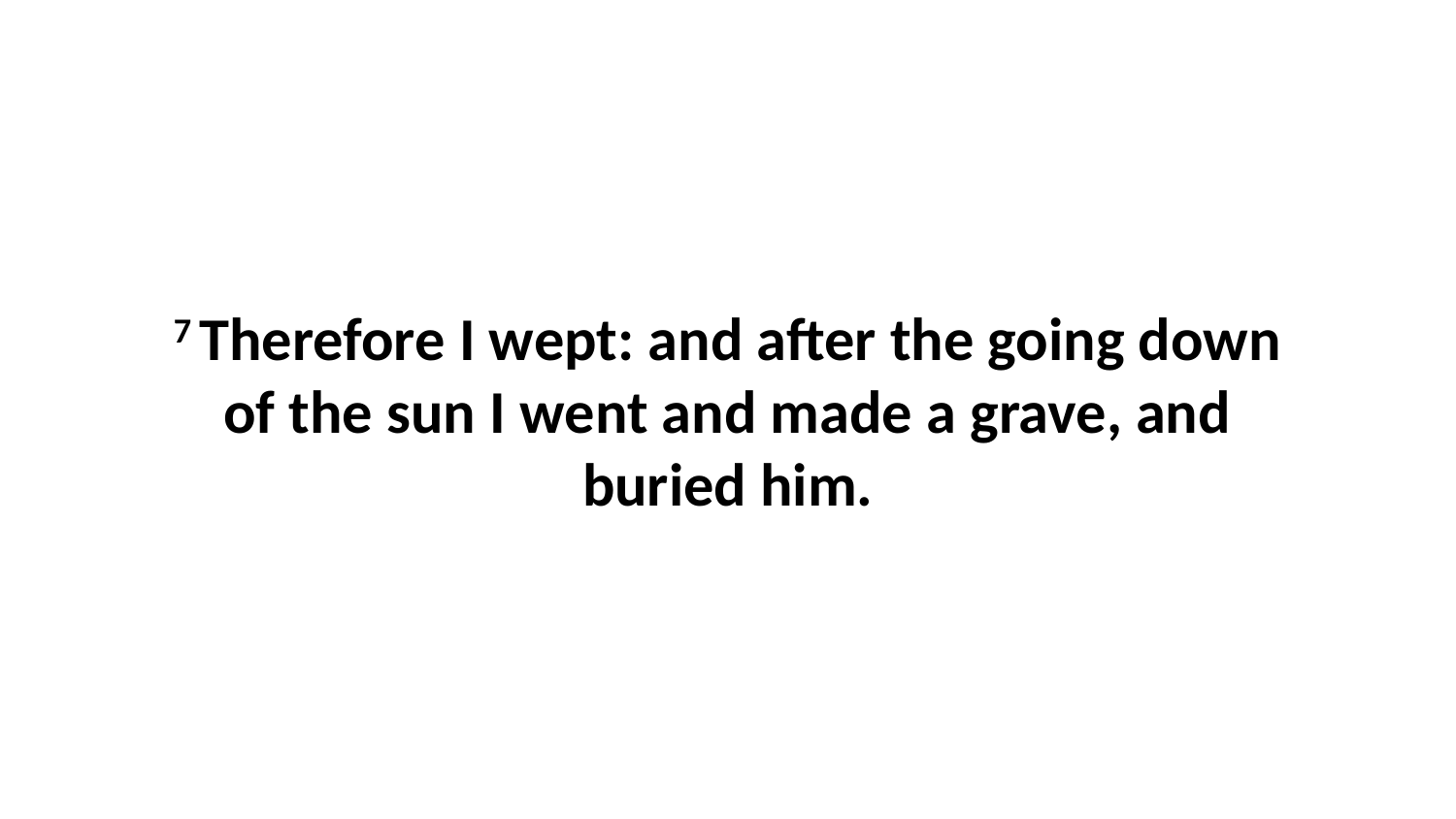

7 Therefore I wept: and after the going down of the sun I went and made a grave, and buried him.